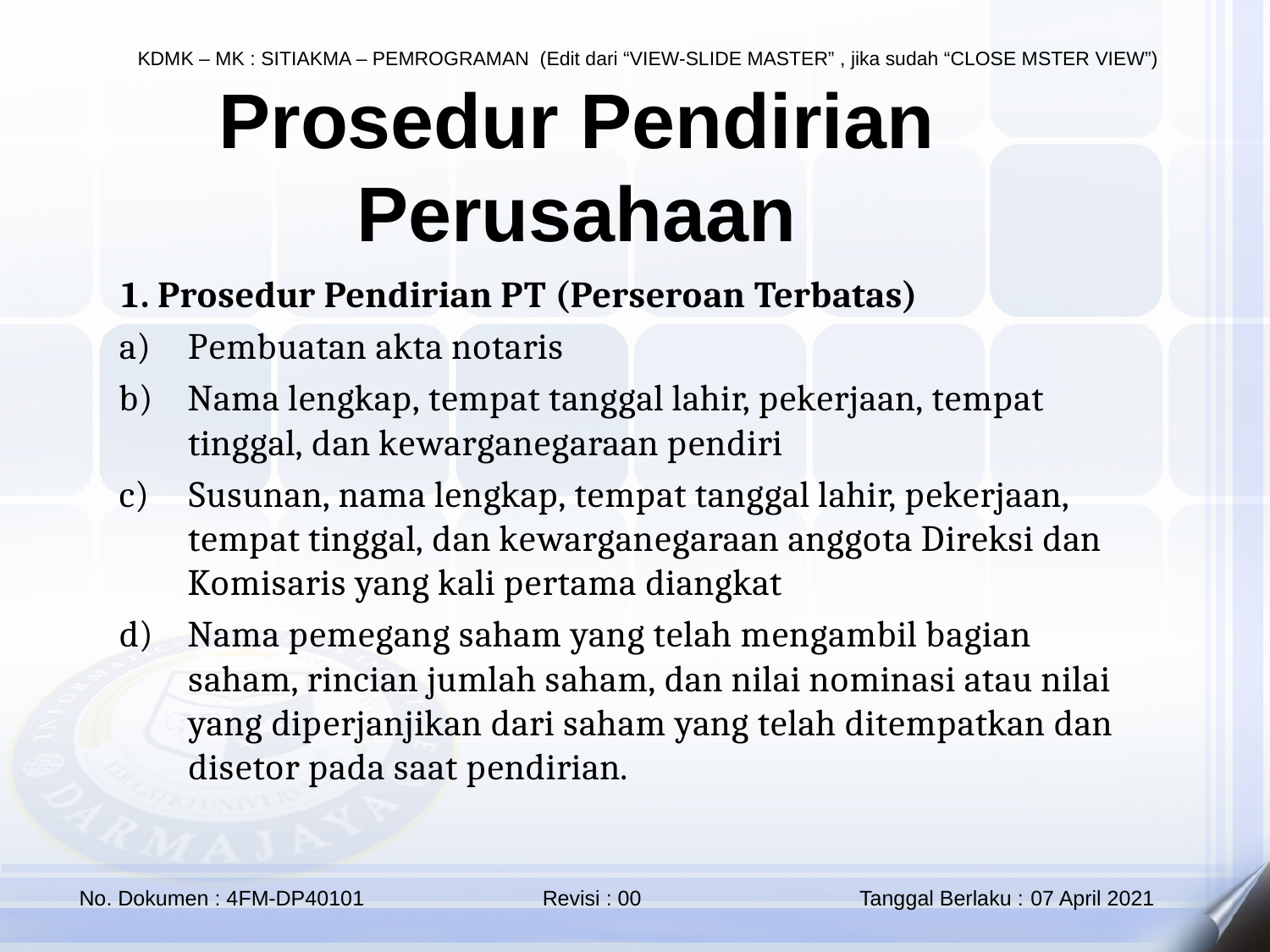

# Prosedur Pendirian Perusahaan
1. Prosedur Pendirian PT (Perseroan Terbatas)
Pembuatan akta notaris
Nama lengkap, tempat tanggal lahir, pekerjaan, tempat tinggal, dan kewarganegaraan pendiri
Susunan, nama lengkap, tempat tanggal lahir, pekerjaan, tempat tinggal, dan kewarganegaraan anggota Direksi dan Komisaris yang kali pertama diangkat
Nama pemegang saham yang telah mengambil bagian saham, rincian jumlah saham, dan nilai nominasi atau nilai yang diperjanjikan dari saham yang telah ditempatkan dan disetor pada saat pendirian.